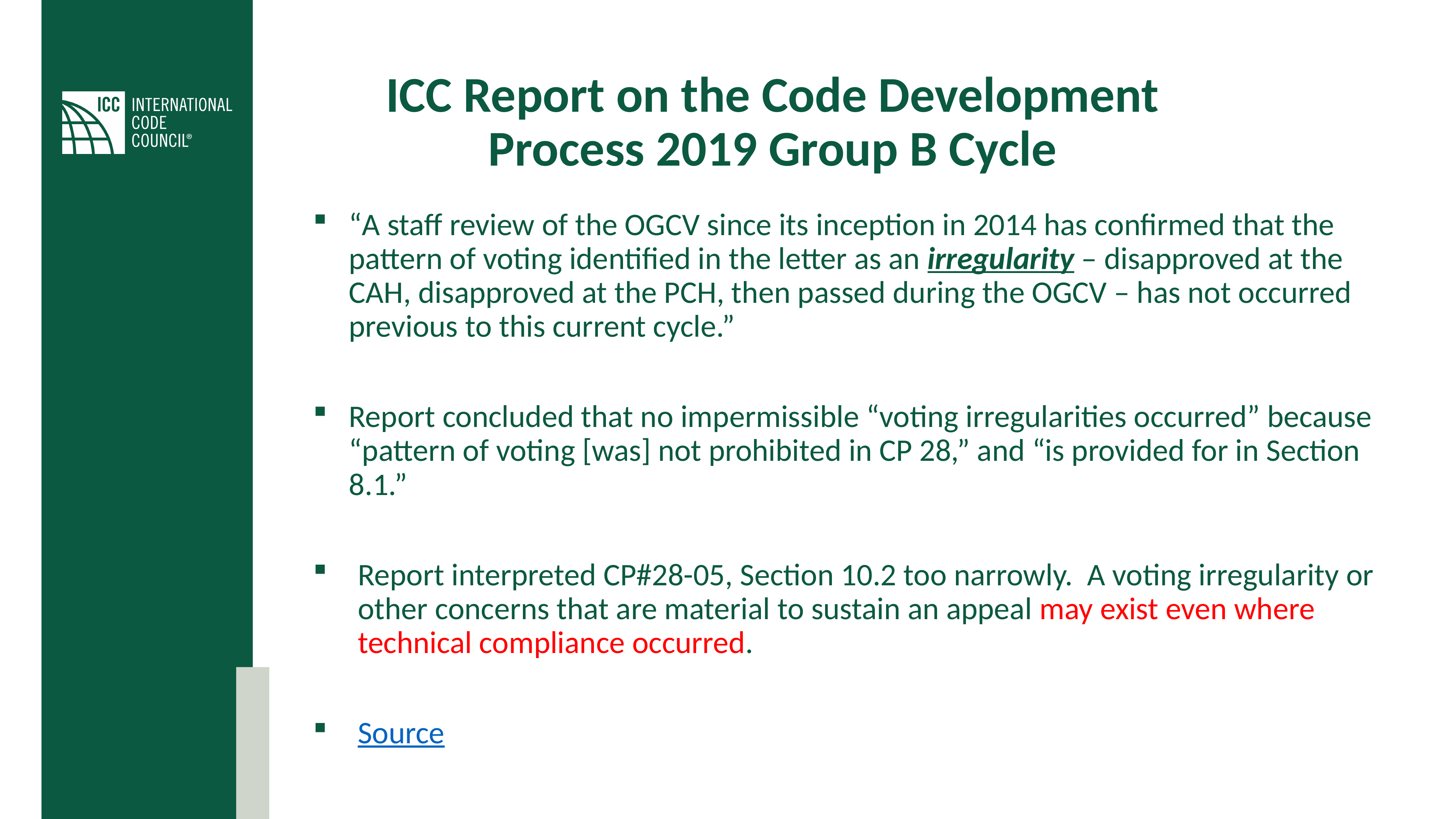

# ICC Report on the Code Development Process 2019 Group B Cycle
“A staff review of the OGCV since its inception in 2014 has confirmed that the pattern of voting identified in the letter as an irregularity – disapproved at the CAH, disapproved at the PCH, then passed during the OGCV – has not occurred previous to this current cycle.”

Report concluded that no impermissible “voting irregularities occurred” because “pattern of voting [was] not prohibited in CP 28,” and “is provided for in Section 8.1.”

Report interpreted CP#28-05, Section 10.2 too narrowly.  A voting irregularity or other concerns that are material to sustain an appeal may exist even where technical compliance occurred.

Source